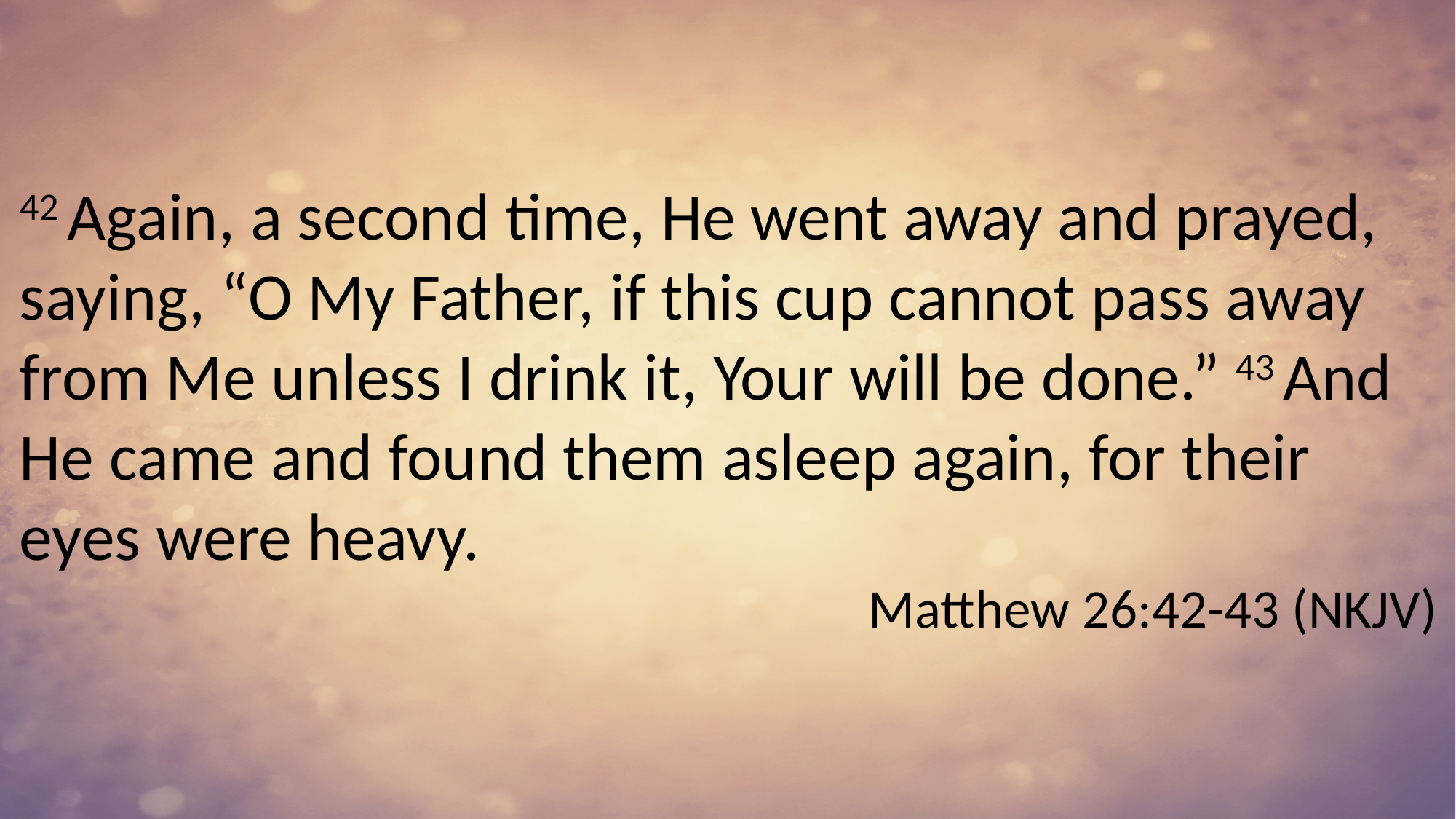

42 Again, a second time, He went away and prayed, saying, “O My Father, if this cup cannot pass away from Me unless I drink it, Your will be done.” 43 And He came and found them asleep again, for their eyes were heavy.
Matthew 26:42-43 (NKJV)